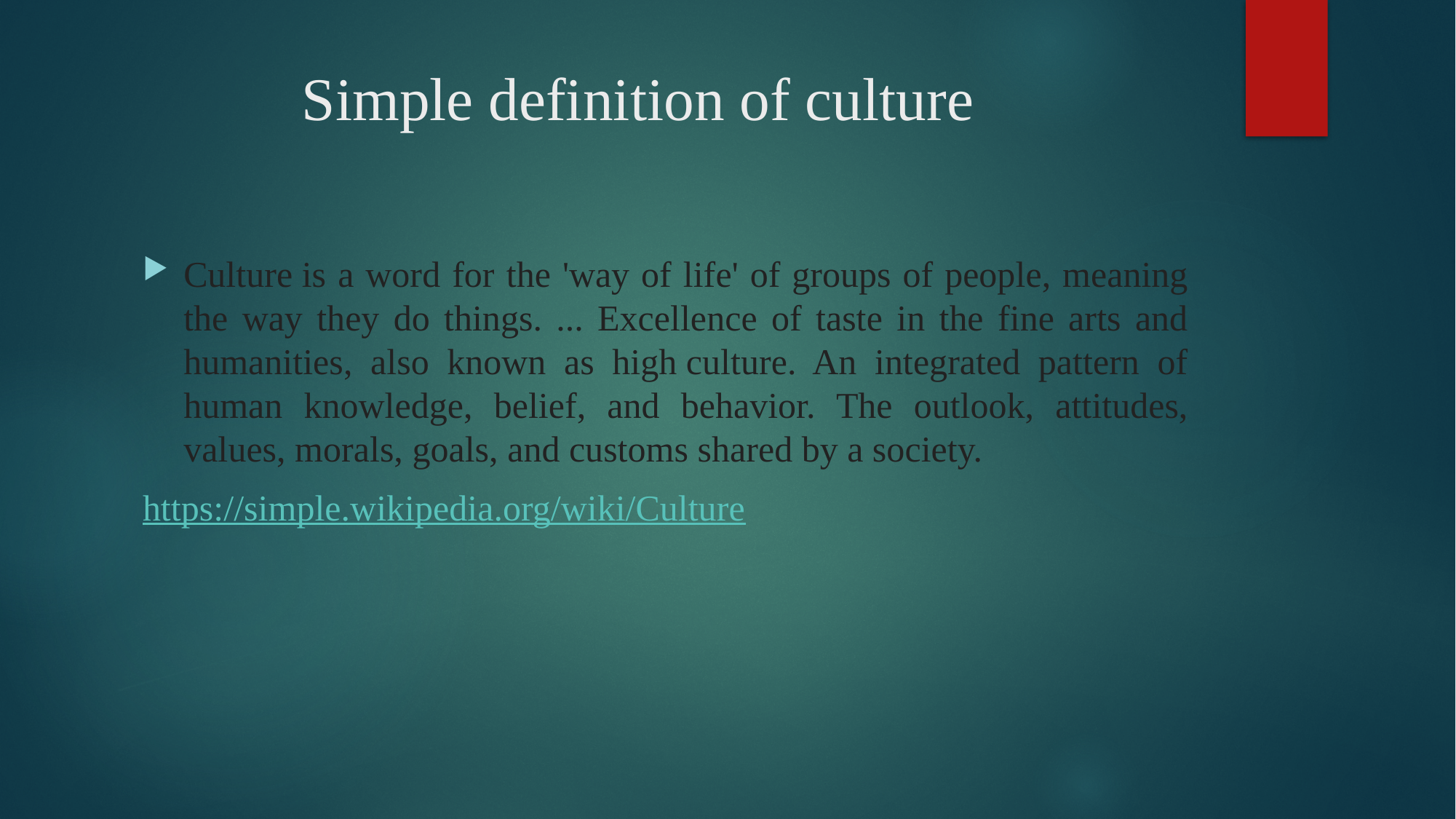

# Simple definition of culture
Culture is a word for the 'way of life' of groups of people, meaning the way they do things. ... Excellence of taste in the fine arts and humanities, also known as high culture. An integrated pattern of human knowledge, belief, and behavior. The outlook, attitudes, values, morals, goals, and customs shared by a society.
https://simple.wikipedia.org/wiki/Culture